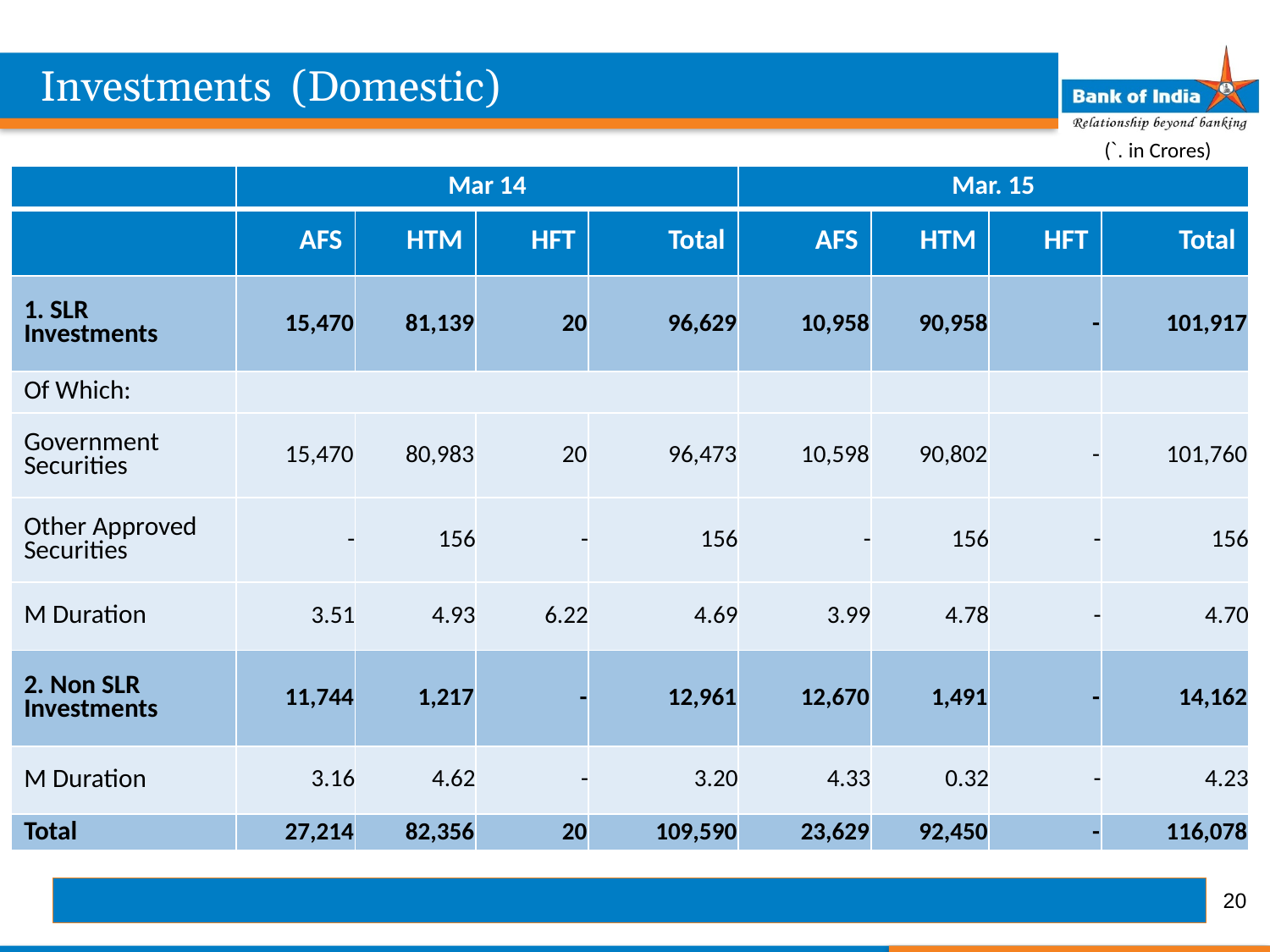

Investments  (Domestic)
(`. in Crores)
|  | Mar 14 |  |  |  | Mar. 15 |  |  |  |
| --- | --- | --- | --- | --- | --- | --- | --- | --- |
|  | AFS | HTM | HFT | Total | AFS | HTM | HFT | Total |
| 1. SLR Investments | 15,470 | 81,139 | 20 | 96,629 | 10,958 | 90,958 | - | 101,917 |
| Of Which: |  |  |  |  |  |  |  |  |
| Government Securities | 15,470 | 80,983 | 20 | 96,473 | 10,598 | 90,802 | - | 101,760 |
| Other Approved Securities | - | 156 | - | 156 | - | 156 | - | 156 |
| M Duration | 3.51 | 4.93 | 6.22 | 4.69 | 3.99 | 4.78 | - | 4.70 |
| 2. Non SLR Investments | 11,744 | 1,217 | - | 12,961 | 12,670 | 1,491 | - | 14,162 |
| M Duration | 3.16 | 4.62 | - | 3.20 | 4.33 | 0.32 | - | 4.23 |
| Total | 27,214 | 82,356 | 20 | 109,590 | 23,629 | 92,450 | - | 116,078 |
20